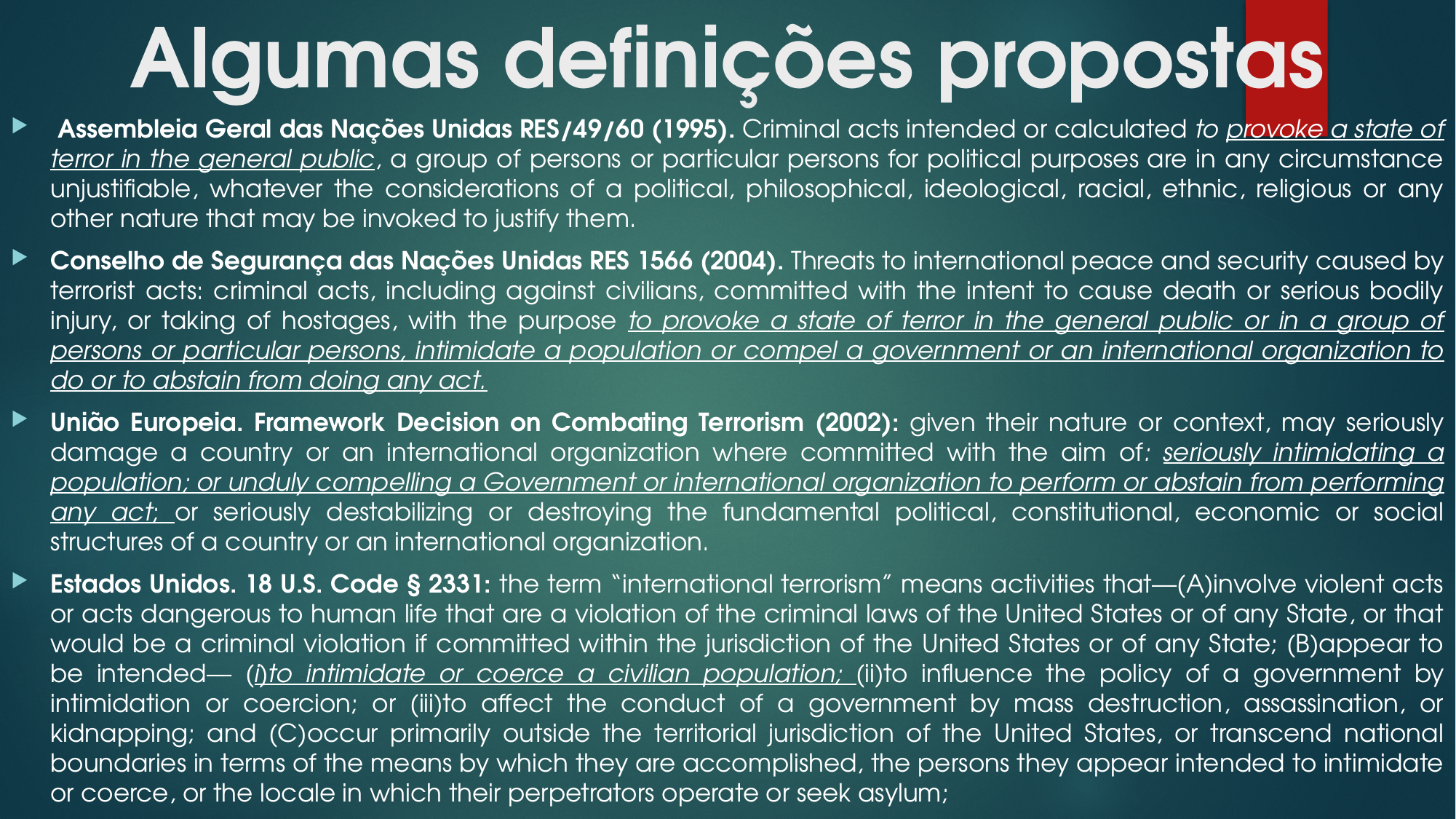

# Algumas definições propostas
 Assembleia Geral das Nações Unidas RES/49/60 (1995). Criminal acts intended or calculated to provoke a state of terror in the general public, a group of persons or particular persons for political purposes are in any circumstance unjustifiable, whatever the considerations of a political, philosophical, ideological, racial, ethnic, religious or any other nature that may be invoked to justify them.
Conselho de Segurança das Nações Unidas RES 1566 (2004). Threats to international peace and security caused by terrorist acts: criminal acts, including against civilians, committed with the intent to cause death or serious bodily injury, or taking of hostages, with the purpose to provoke a state of terror in the general public or in a group of persons or particular persons, intimidate a population or compel a government or an international organization to do or to abstain from doing any act.
União Europeia. Framework Decision on Combating Terrorism (2002): given their nature or context, may seriously damage a country or an international organization where committed with the aim of: seriously intimidating a population; or unduly compelling a Government or international organization to perform or abstain from performing any act; or seriously destabilizing or destroying the fundamental political, constitutional, economic or social structures of a country or an international organization.
Estados Unidos. 18 U.S. Code § 2331: the term “international terrorism” means activities that—(A)involve violent acts or acts dangerous to human life that are a violation of the criminal laws of the United States or of any State, or that would be a criminal violation if committed within the jurisdiction of the United States or of any State; (B)appear to be intended— (i)to intimidate or coerce a civilian population; (ii)to influence the policy of a government by intimidation or coercion; or (iii)to affect the conduct of a government by mass destruction, assassination, or kidnapping; and (C)occur primarily outside the territorial jurisdiction of the United States, or transcend national boundaries in terms of the means by which they are accomplished, the persons they appear intended to intimidate or coerce, or the locale in which their perpetrators operate or seek asylum;